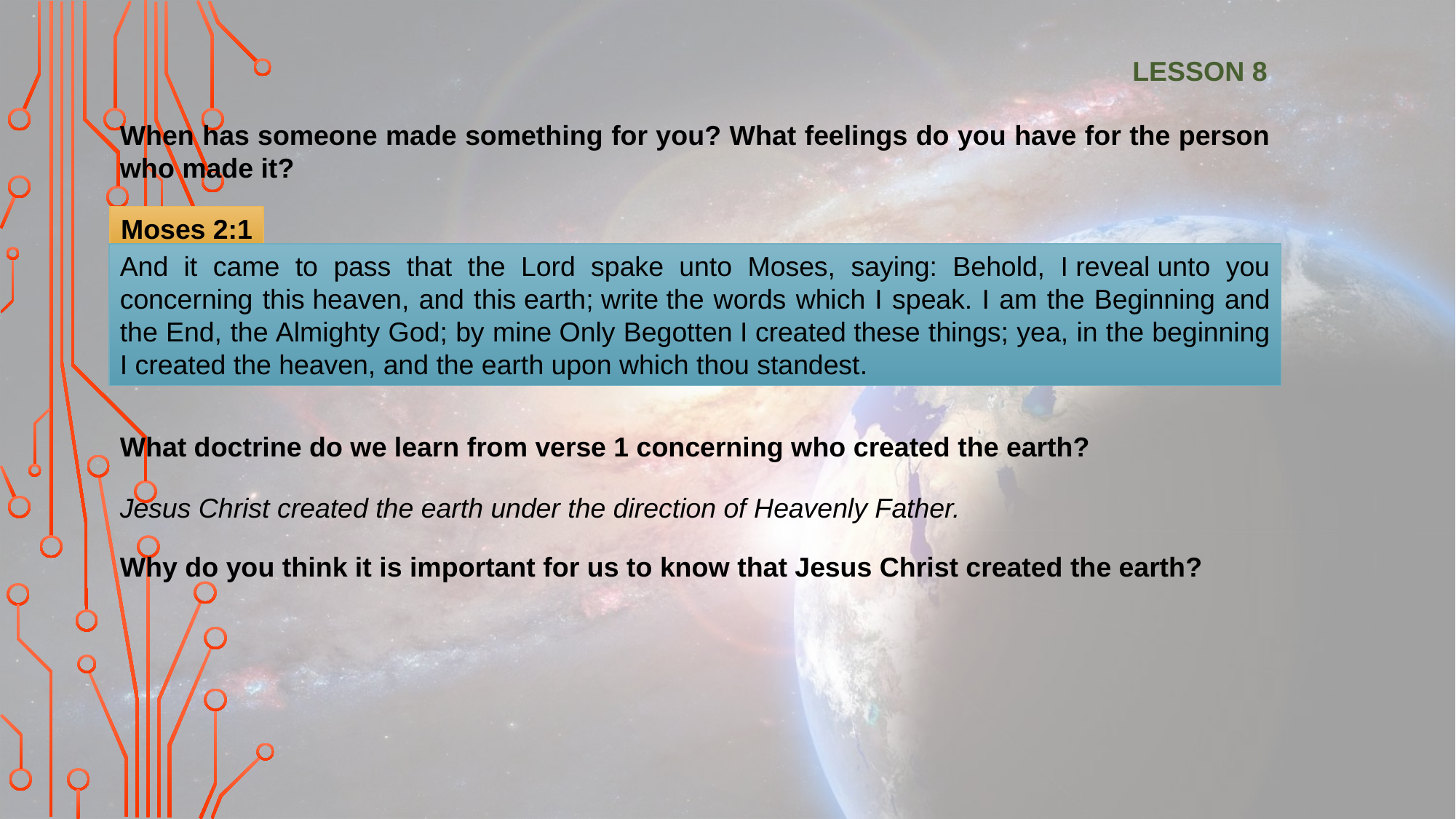

LESSON 8
When has someone made something for you? What feelings do you have for the person who made it?
Moses 2:1
And it came to pass that the Lord spake unto Moses, saying: Behold, I reveal unto you concerning this heaven, and this earth; write the words which I speak. I am the Beginning and the End, the Almighty God; by mine Only Begotten I created these things; yea, in the beginning I created the heaven, and the earth upon which thou standest.
What doctrine do we learn from verse 1 concerning who created the earth?
Jesus Christ created the earth under the direction of Heavenly Father.
Why do you think it is important for us to know that Jesus Christ created the earth?